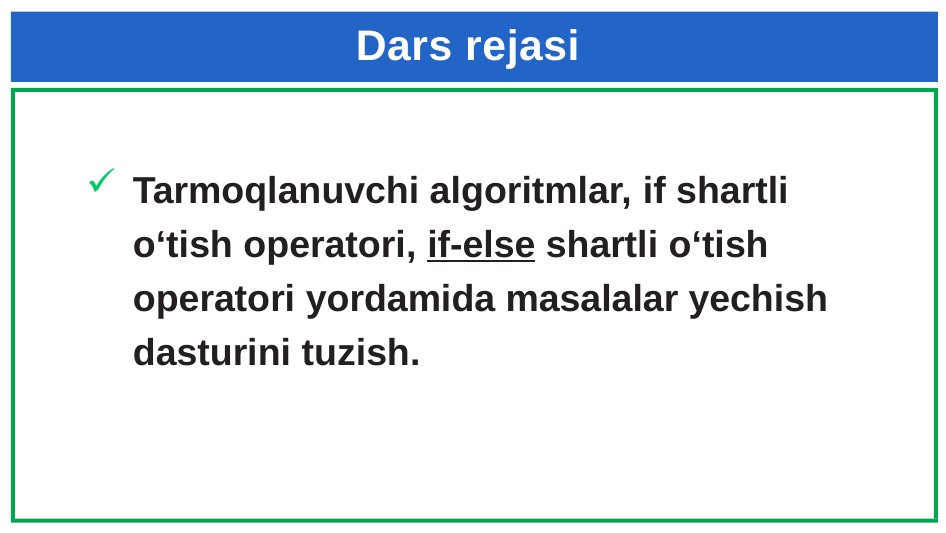

# Dars rejasi
Tarmoqlanuvchi algoritmlar, if shartli o‘tish operatori, if-else shartli o‘tish operatori yordamida masalalar yechish dasturini tuzish.